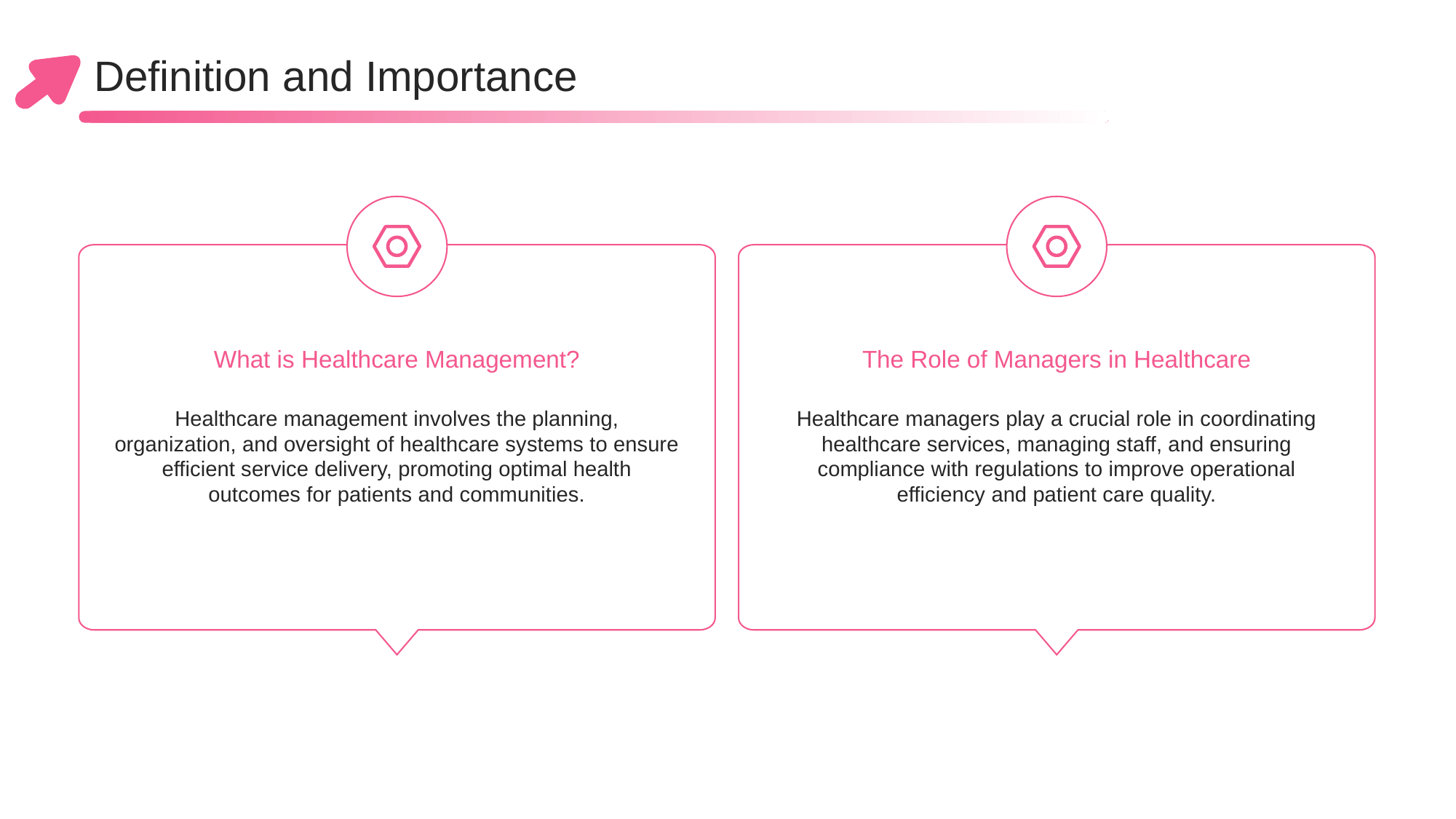

Definition and Importance

The Role of Managers in Healthcare
What is Healthcare Management?
Healthcare management involves the planning, organization, and oversight of healthcare systems to ensure efficient service delivery, promoting optimal health outcomes for patients and communities.
Healthcare managers play a crucial role in coordinating healthcare services, managing staff, and ensuring compliance with regulations to improve operational efficiency and patient care quality.